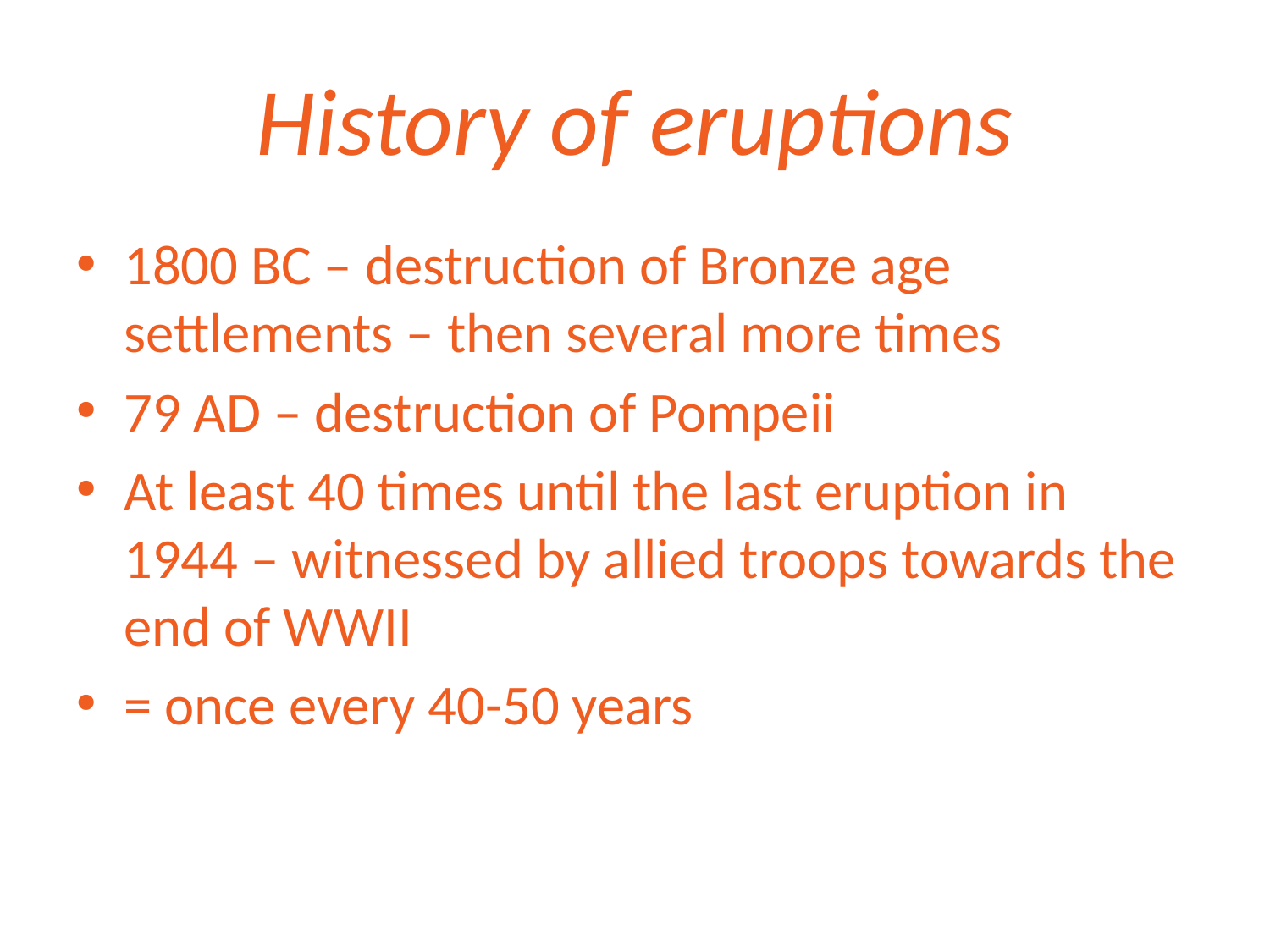

# History of eruptions
1800 BC – destruction of Bronze age settlements – then several more times
79 AD – destruction of Pompeii
At least 40 times until the last eruption in 1944 – witnessed by allied troops towards the end of WWII
= once every 40-50 years